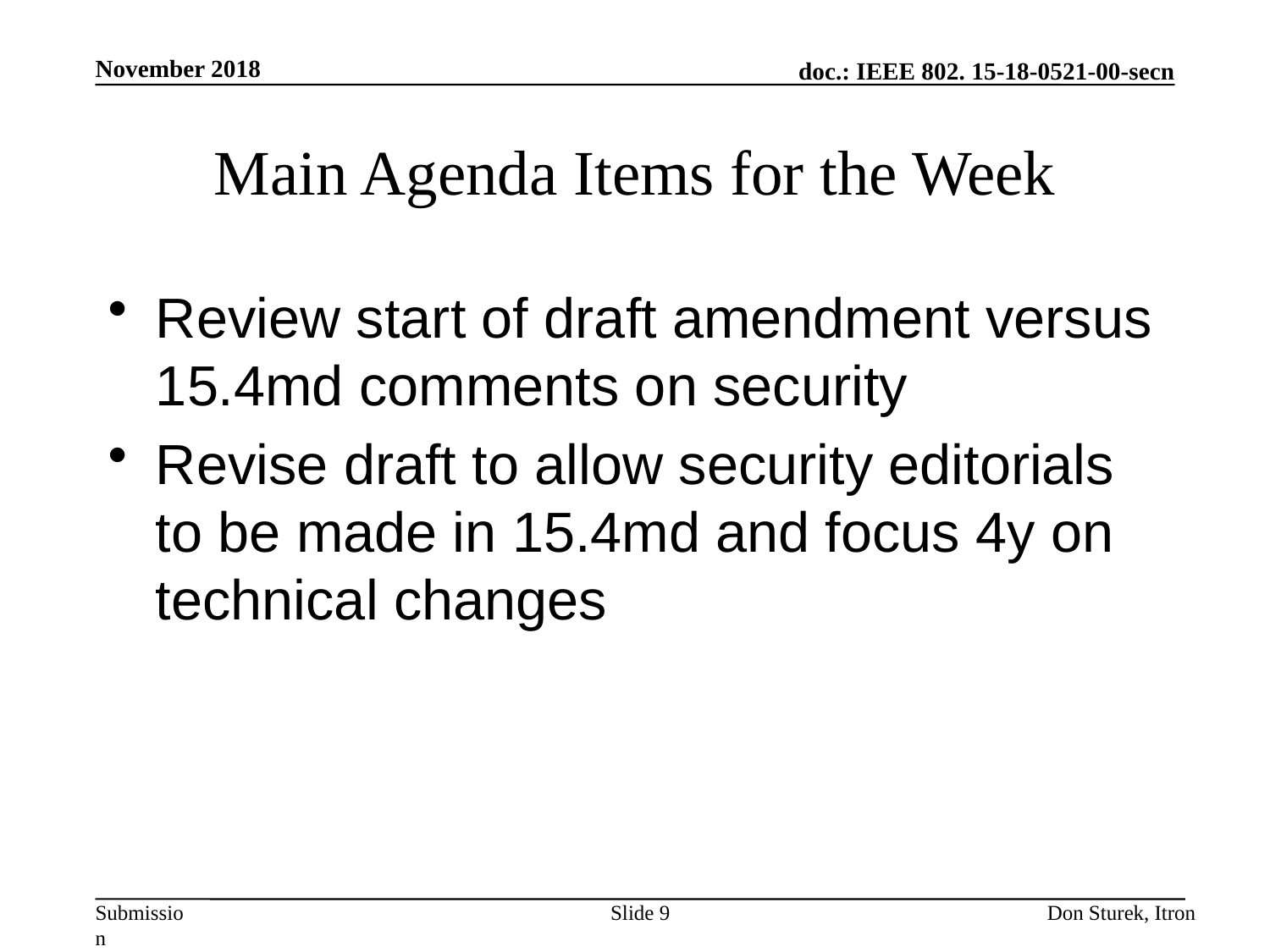

November 2018
# Main Agenda Items for the Week
Review start of draft amendment versus 15.4md comments on security
Revise draft to allow security editorials to be made in 15.4md and focus 4y on technical changes
Slide 9
Don Sturek, Itron